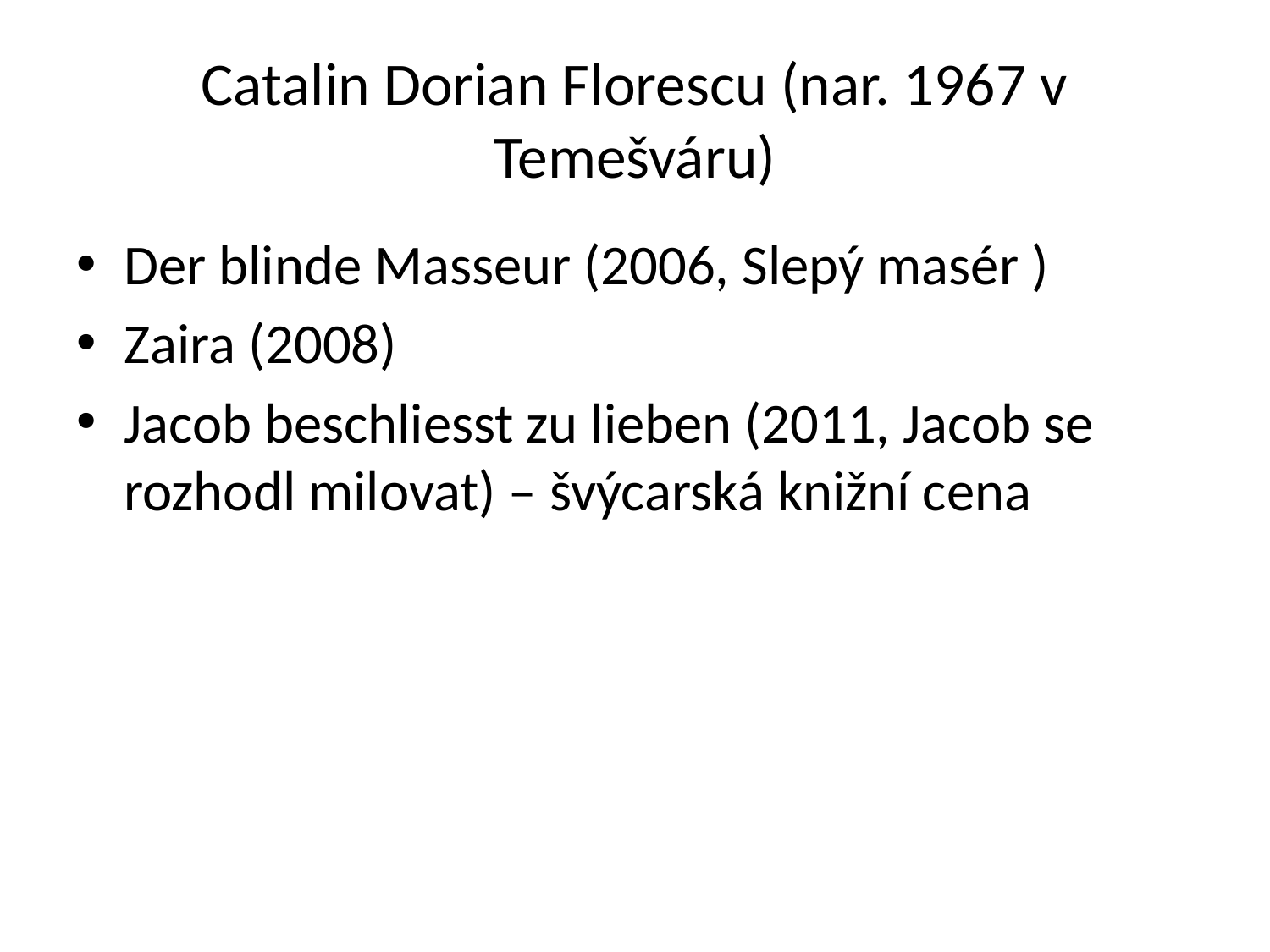

# Catalin Dorian Florescu (nar. 1967 v Temešváru)
Der blinde Masseur (2006, Slepý masér )
Zaira (2008)
Jacob beschliesst zu lieben (2011, Jacob se rozhodl milovat) – švýcarská knižní cena